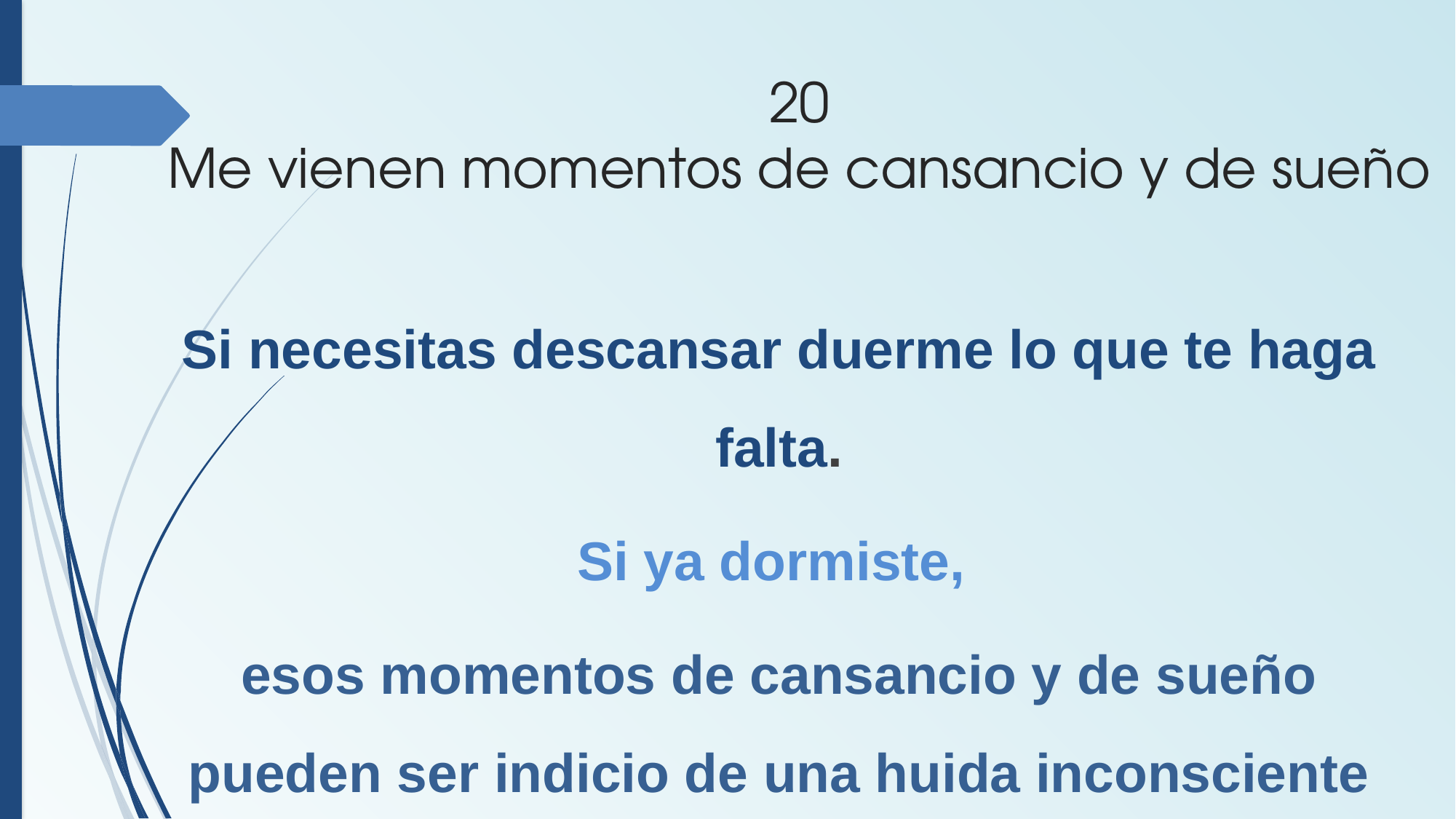

# 20 Me vienen momentos de cansancio y de sueño
Si necesitas descansar duerme lo que te haga falta.
Si ya dormiste,
esos momentos de cansancio y de sueño pueden ser indicio de una huida inconsciente de ti mismo.